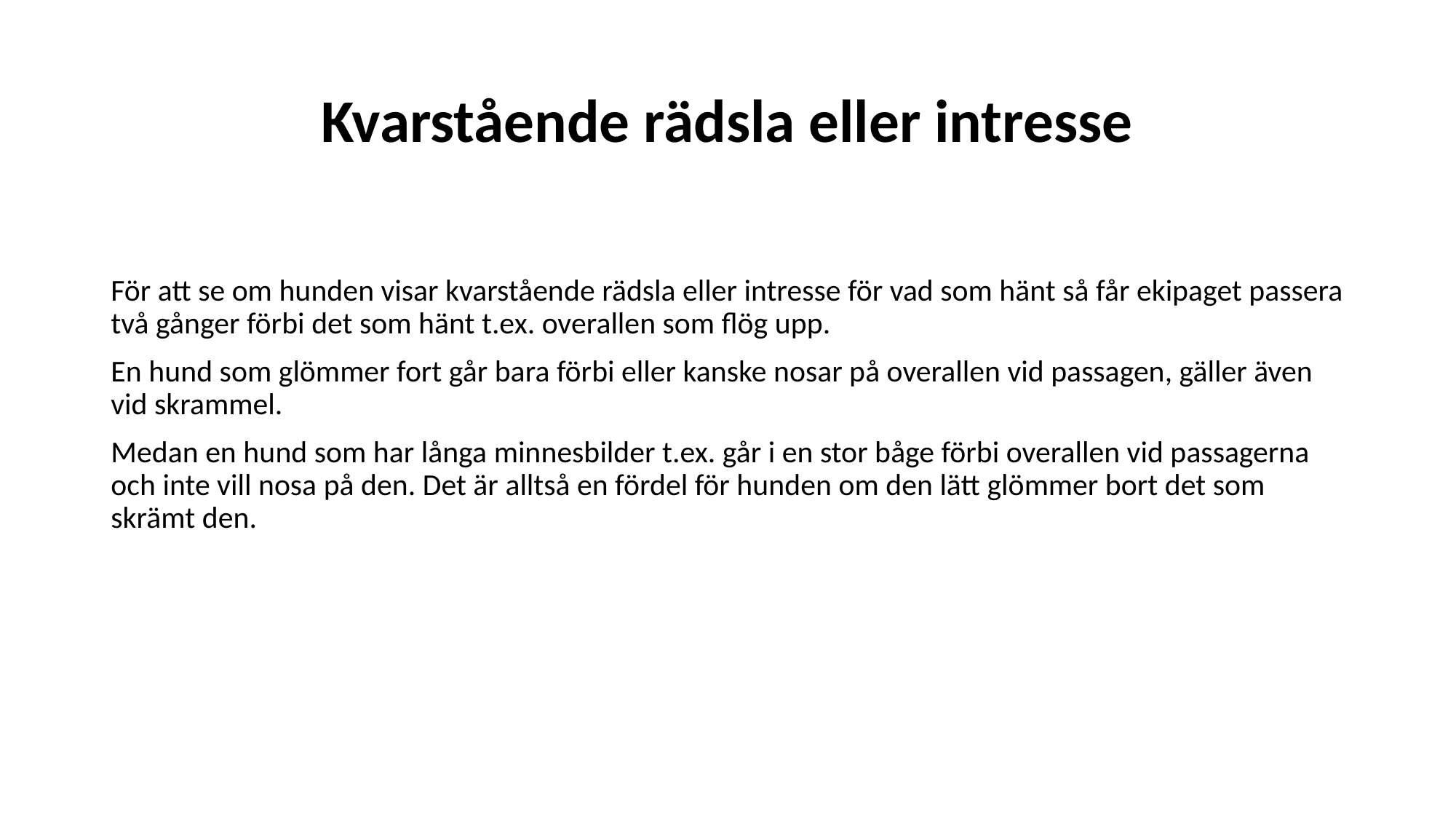

# Kvarstående rädsla eller intresse

För att se om hunden visar kvarstående rädsla eller intresse för vad som hänt så får ekipaget passera två gånger förbi det som hänt t.ex. overallen som flög upp.
En hund som glömmer fort går bara förbi eller kanske nosar på overallen vid passagen, gäller även vid skrammel.
Medan en hund som har långa minnesbilder t.ex. går i en stor båge förbi overallen vid passagerna och inte vill nosa på den. Det är alltså en fördel för hunden om den lätt glömmer bort det som skrämt den.